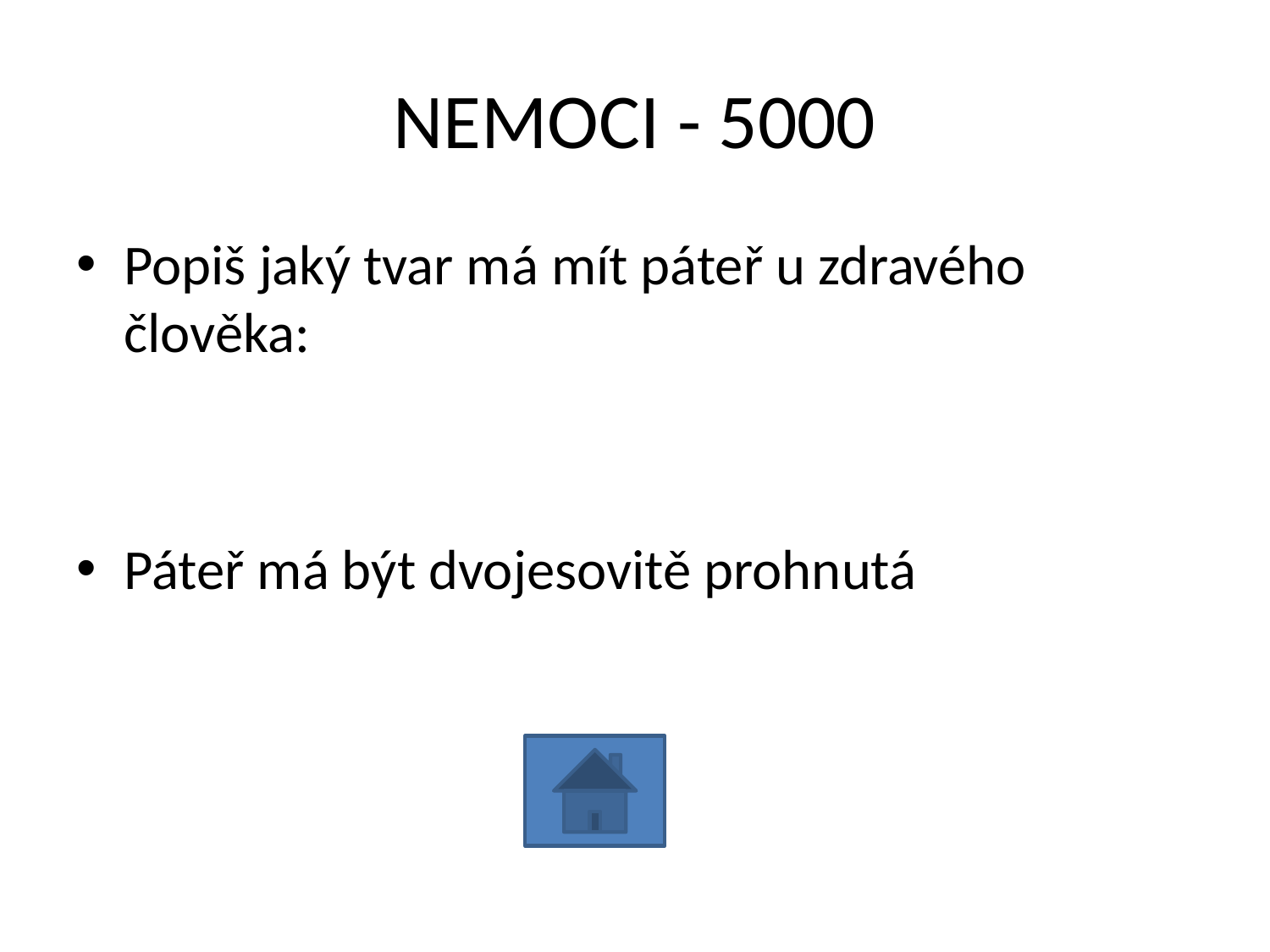

# NEMOCI - 5000
Popiš jaký tvar má mít páteř u zdravého člověka:

Páteř má být dvojesovitě prohnutá